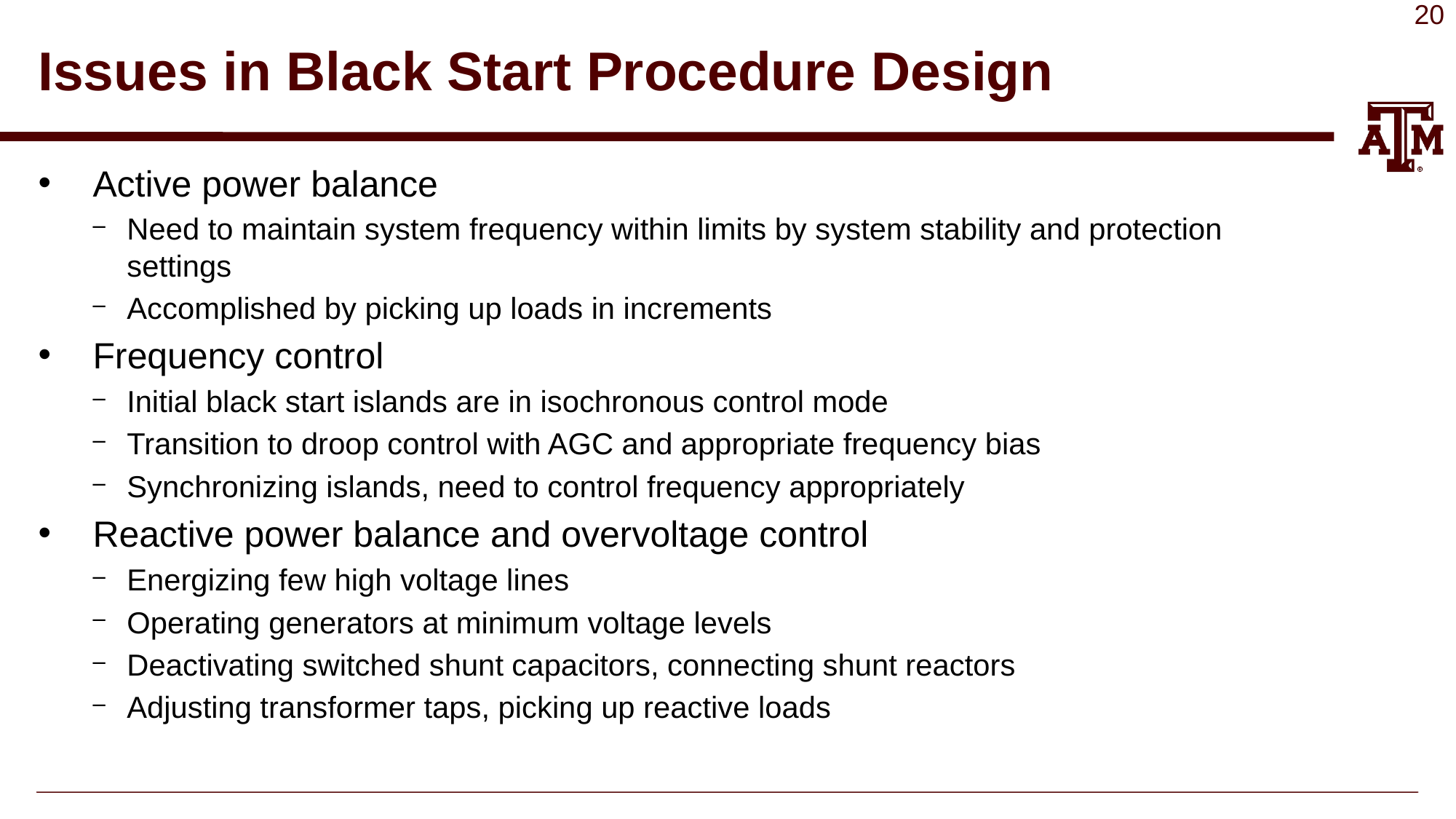

# Issues in Black Start Procedure Design
Active power balance
Need to maintain system frequency within limits by system stability and protection settings
Accomplished by picking up loads in increments
Frequency control
Initial black start islands are in isochronous control mode
Transition to droop control with AGC and appropriate frequency bias
Synchronizing islands, need to control frequency appropriately
Reactive power balance and overvoltage control
Energizing few high voltage lines
Operating generators at minimum voltage levels
Deactivating switched shunt capacitors, connecting shunt reactors
Adjusting transformer taps, picking up reactive loads